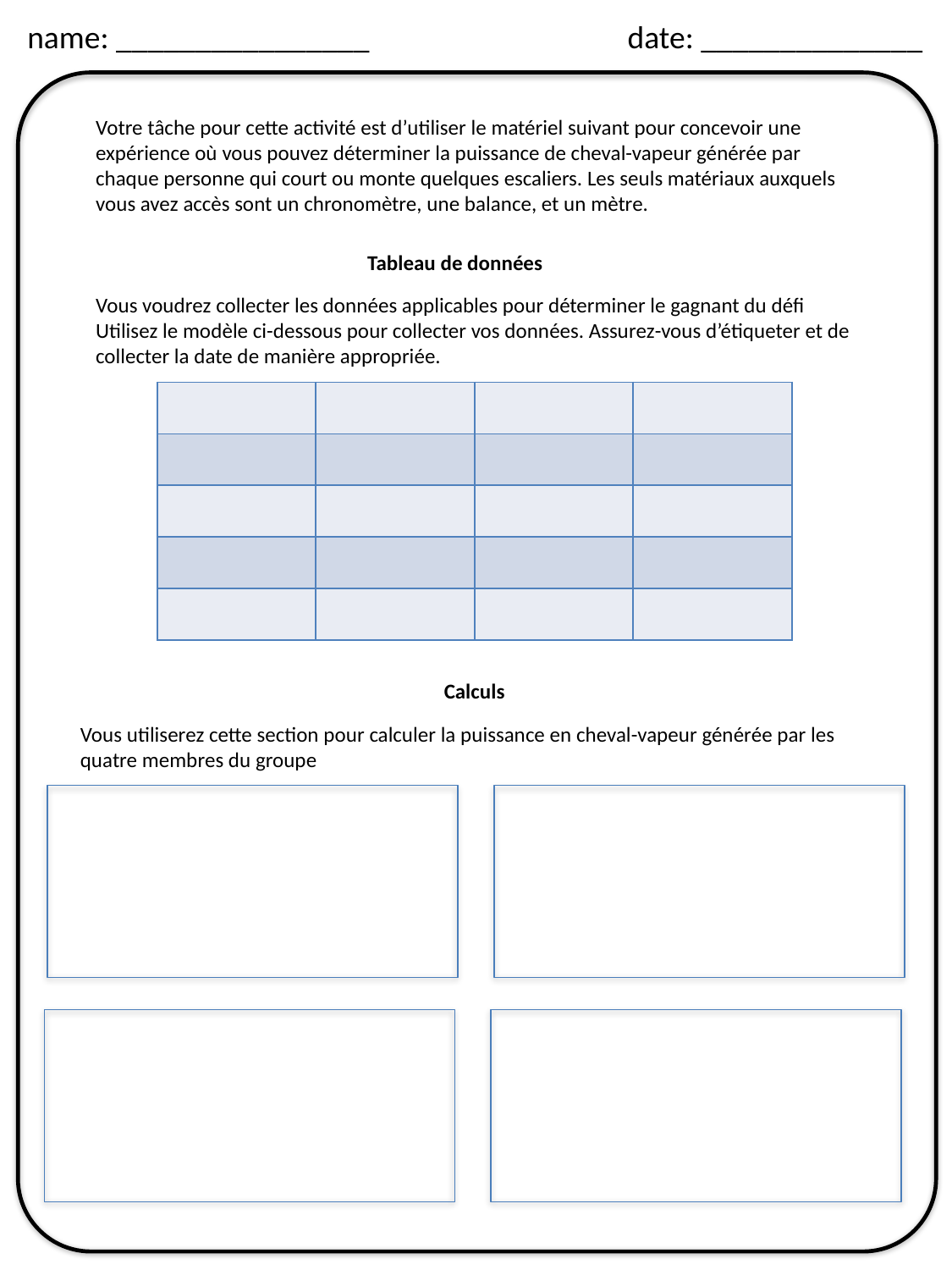

name: ________________                                    date: ______________

Votre tâche pour cette activité est d’utiliser le matériel suivant pour concevoir une expérience où vous pouvez déterminer la puissance de cheval-vapeur générée par chaque personne qui court ou monte quelques escaliers. Les seuls matériaux auxquels vous avez accès sont un chronomètre, une balance, et un mètre.

Vous voudrez collecter les données applicables pour déterminer le gagnant du défi Utilisez le modèle ci-dessous pour collecter vos données. Assurez-vous d’étiqueter et de collecter la date de manière appropriée.
Tableau de données
|  |  |  |  |
| --- | --- | --- | --- |
|  |  |  |  |
|  |  |  |  |
|  |  |  |  |
|  |  |  |  |
Calculs
Vous utiliserez cette section pour calculer la puissance en cheval-vapeur générée par les quatre membres du groupe